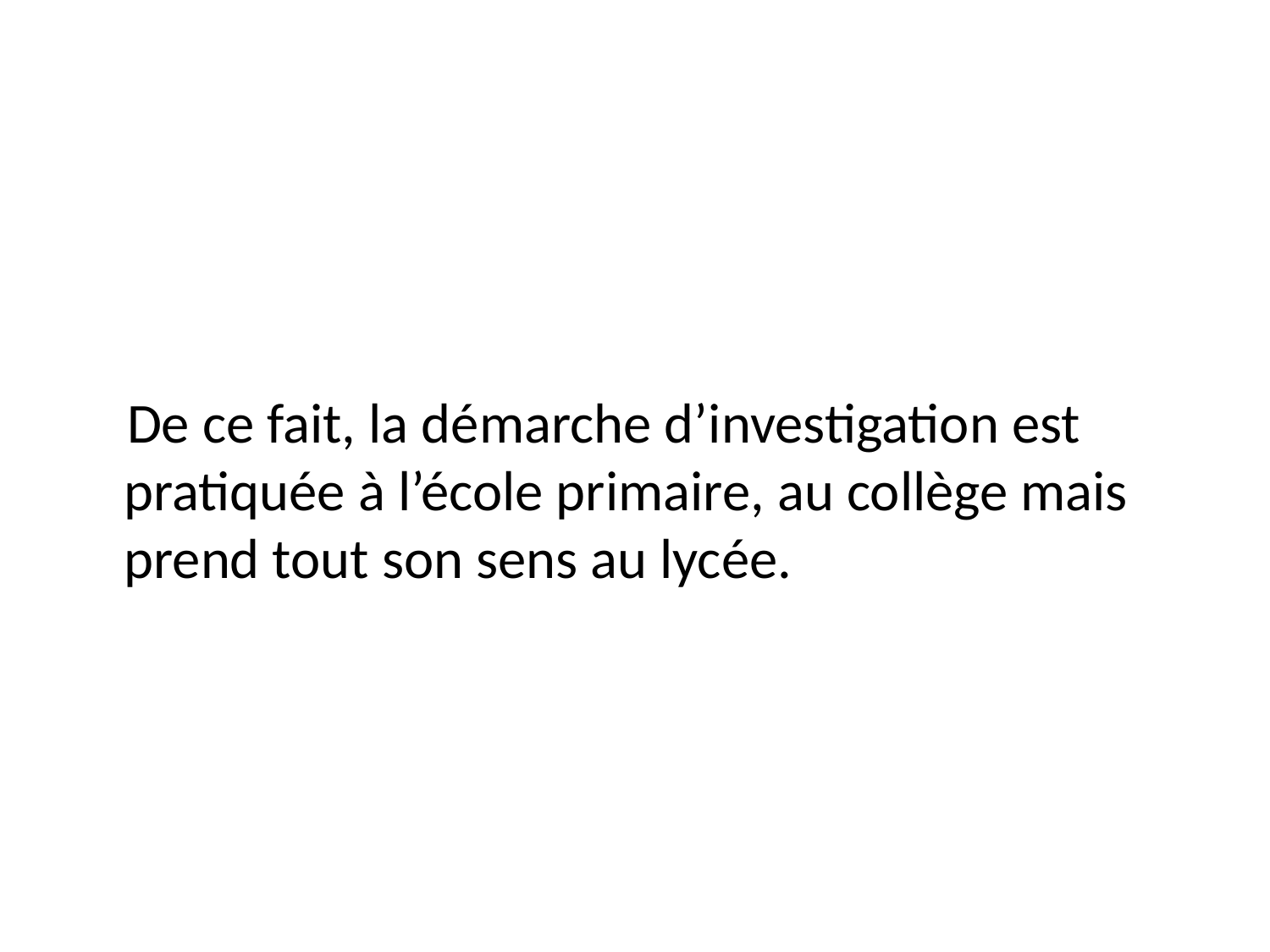

#

    De ce fait, la démarche d’investigation est pratiquée à l’école primaire, au collège mais prend tout son sens au lycée.